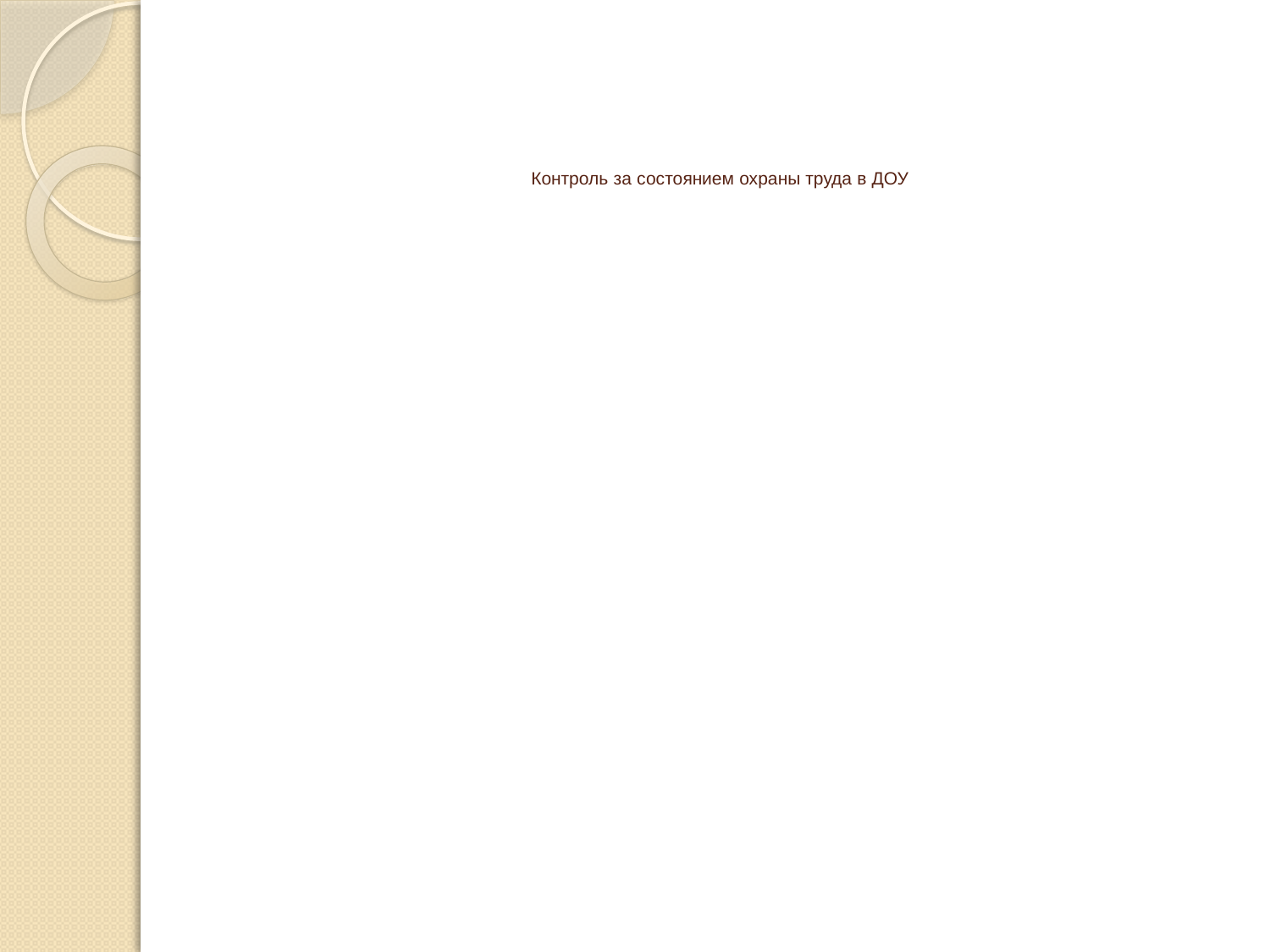

# Контроль за состоянием охраны труда в ДОУ